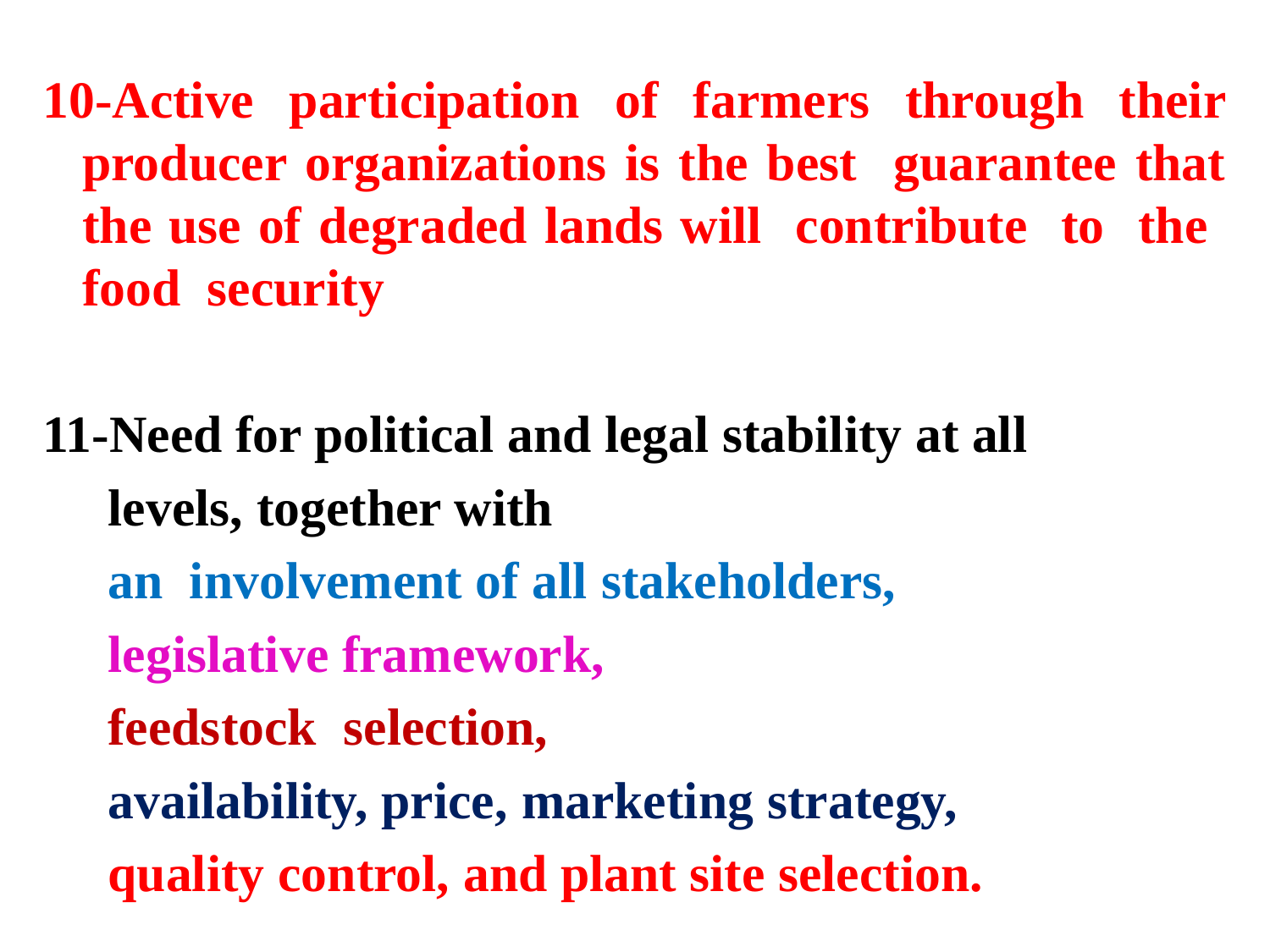

10-Active participation of farmers through their producer organizations is the best  guarantee that the use of degraded lands will  contribute  to  the  food  security

11-Need for political and legal stability at all
     levels, together with
     an  involvement of all stakeholders,
     legislative framework,
     feedstock  selection,
     availability, price, marketing strategy,
     quality control, and plant site selection.